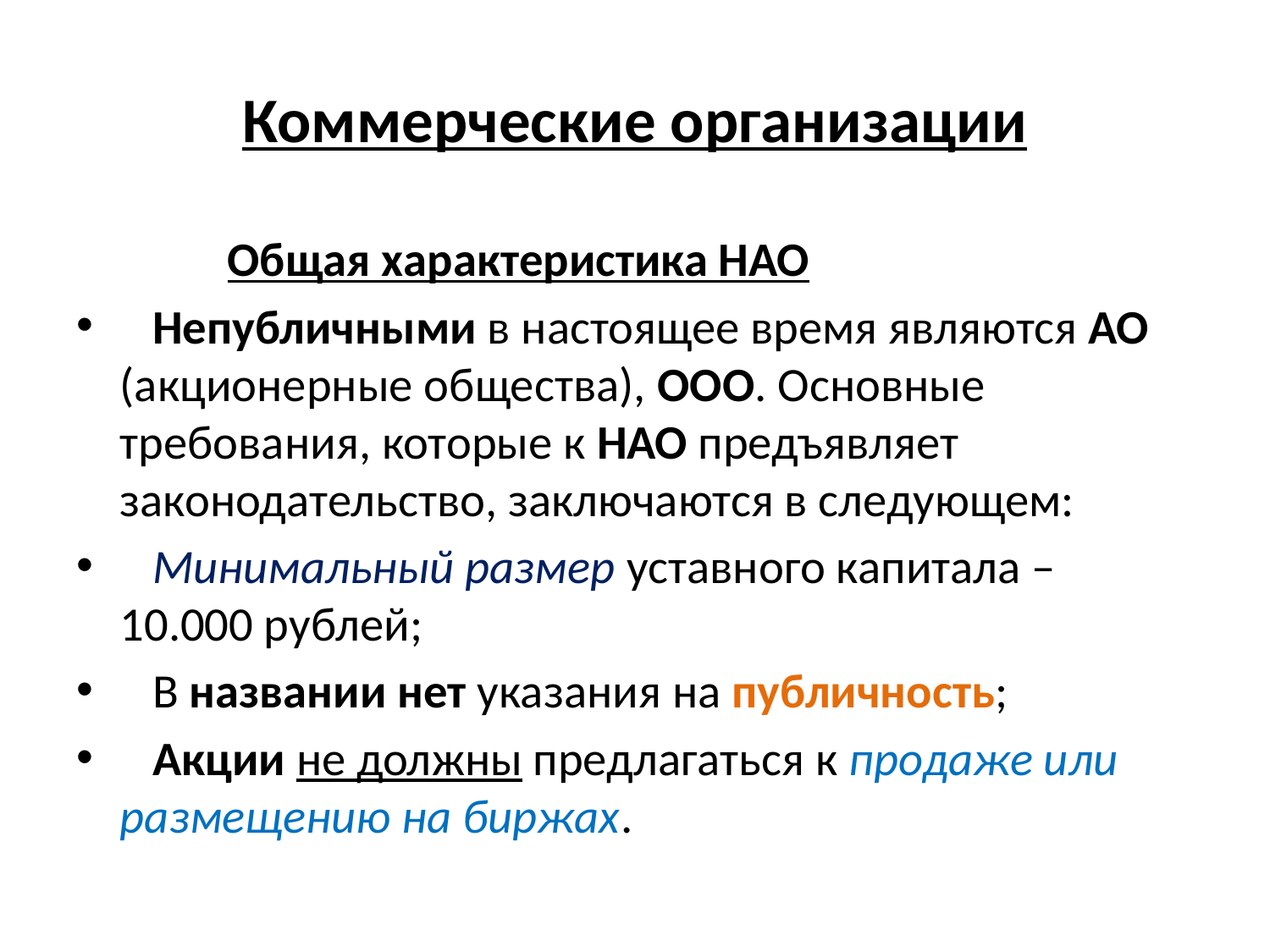

# Коммерческие организации
              Общая характеристика НАО
   Непубличными в настоящее время являются АО (акционерные общества), ООО. Основные требования, которые к НАО предъявляет законодательство, заключаются в следующем:
   Минимальный размер уставного капитала – 10.000 рублей;
   В названии нет указания на публичность;
   Акции не должны предлагаться к продаже или размещению на биржах.